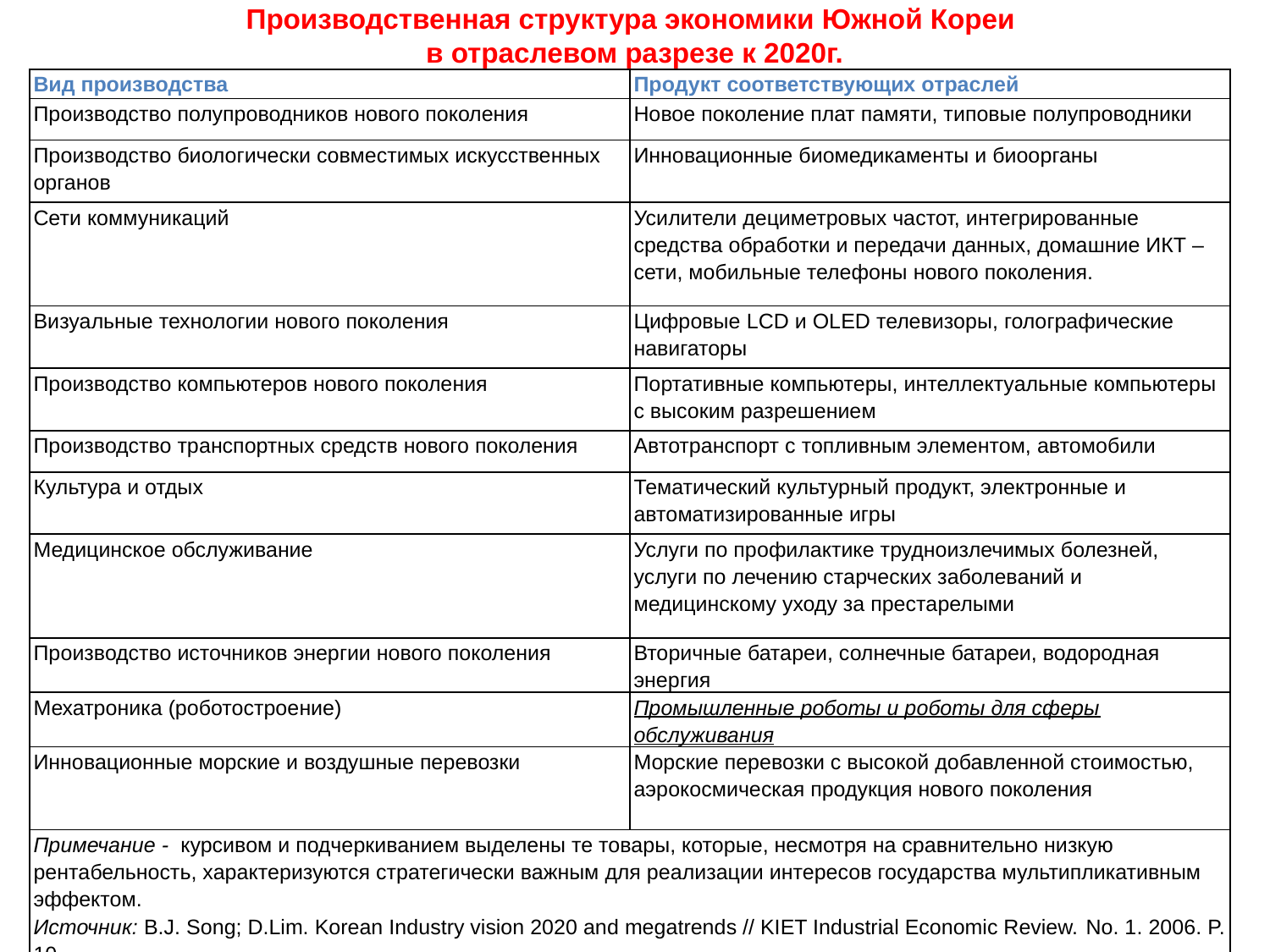

# Производственная структура экономики Южной Кореи в отраслевом разрезе к 2020г.
| Вид производства | Продукт соответствующих отраслей |
| --- | --- |
| Производство полупроводников нового поколения | Новое поколение плат памяти, типовые полупроводники |
| Производство биологически совместимых искусственных органов | Инновационные биомедикаменты и биоорганы |
| Сети коммуникаций | Усилители дециметровых частот, интегрированные средства обработки и передачи данных, домашние ИКТ – сети, мобильные телефоны нового поколения. |
| Визуальные технологии нового поколения | Цифровые LCD и OLED телевизоры, голографические навигаторы |
| Производство компьютеров нового поколения | Портативные компьютеры, интеллектуальные компьютеры с высоким разрешением |
| Производство транспортных средств нового поколения | Автотранспорт с топливным элементом, автомобили |
| Культура и отдых | Тематический культурный продукт, электронные и автоматизированные игры |
| Медицинское обслуживание | Услуги по профилактике трудноизлечимых болезней, услуги по лечению старческих заболеваний и медицинскому уходу за престарелыми |
| Производство источников энергии нового поколения | Вторичные батареи, солнечные батареи, водородная энергия |
| Мехатроника (роботостроение) | Промышленные роботы и роботы для сферы обслуживания |
| Инновационные морские и воздушные перевозки | Морские перевозки с высокой добавленной стоимостью, аэрокосмическая продукция нового поколения |
| Примечание - курсивом и подчеркиванием выделены те товары, которые, несмотря на сравнительно низкую рентабельность, характеризуются стратегически важным для реализации интересов государства мультипликативным эффектом. Источник: B.J. Song; D.Lim. Korean Industry vision 2020 and megatrends // KIET Industrial Economic Review. No. 1. 2006. P. 10. |  |